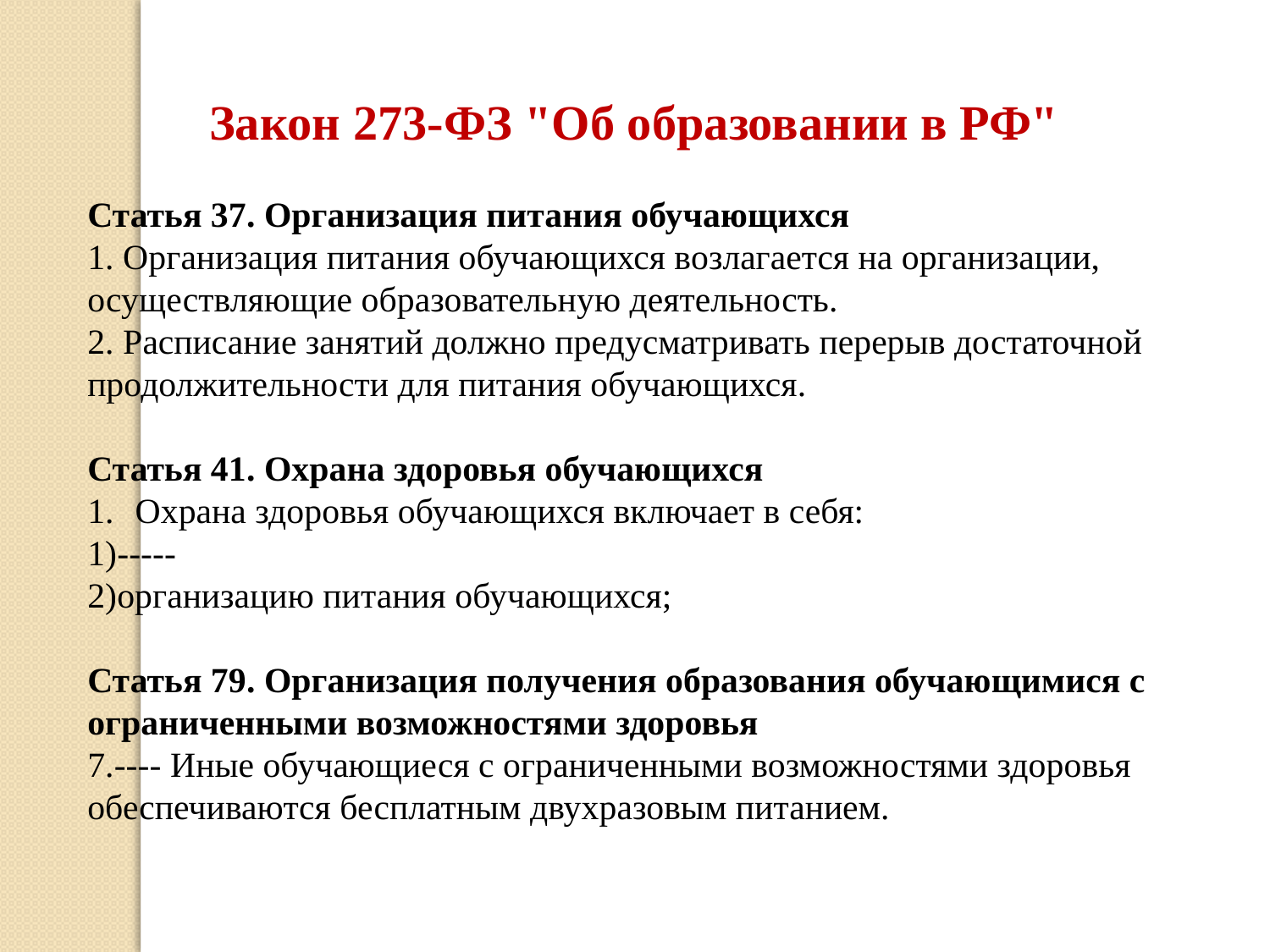

Закон 273-ФЗ "Об образовании в РФ"

Статья 37. Организация питания обучающихся
1. Организация питания обучающихся возлагается на организации, осуществляющие образовательную деятельность.
2. Расписание занятий должно предусматривать перерыв достаточной продолжительности для питания обучающихся.

Статья 41. Охрана здоровья обучающихся
Охрана здоровья обучающихся включает в себя:
1)-----
2)организацию питания обучающихся;

Статья 79. Организация получения образования обучающимися с ограниченными возможностями здоровья
7.---- Иные обучающиеся с ограниченными возможностями здоровья обеспечиваются бесплатным двухразовым питанием.